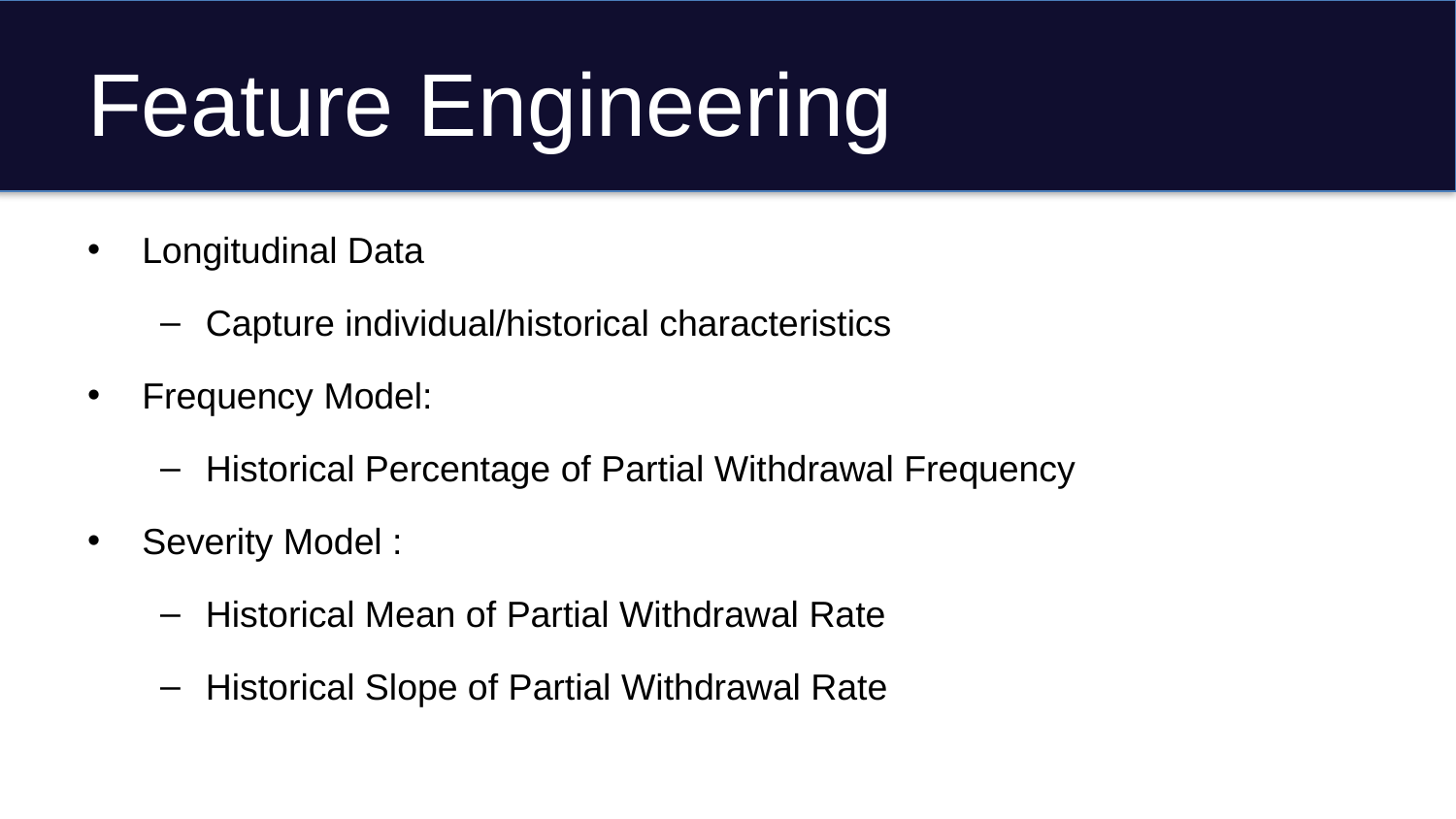

# Feature Engineering
Longitudinal Data
Capture individual/historical characteristics
Frequency Model:
Historical Percentage of Partial Withdrawal Frequency
Severity Model :
Historical Mean of Partial Withdrawal Rate
Historical Slope of Partial Withdrawal Rate